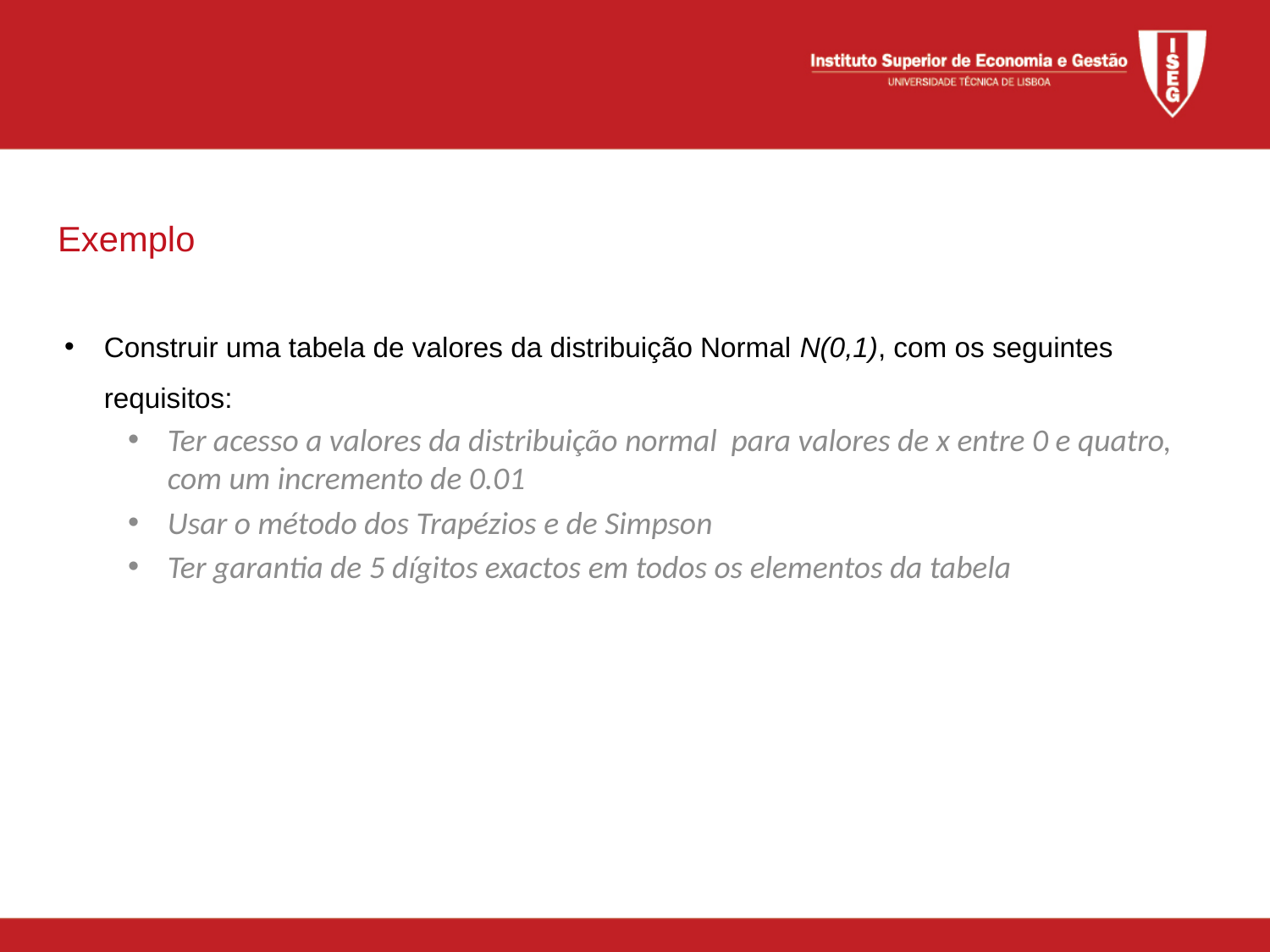

Exemplo
Construir uma tabela de valores da distribuição Normal N(0,1), com os seguintes requisitos:
Ter acesso a valores da distribuição normal  para valores de x entre 0 e quatro, com um incremento de 0.01
Usar o método dos Trapézios e de Simpson
Ter garantia de 5 dígitos exactos em todos os elementos da tabela